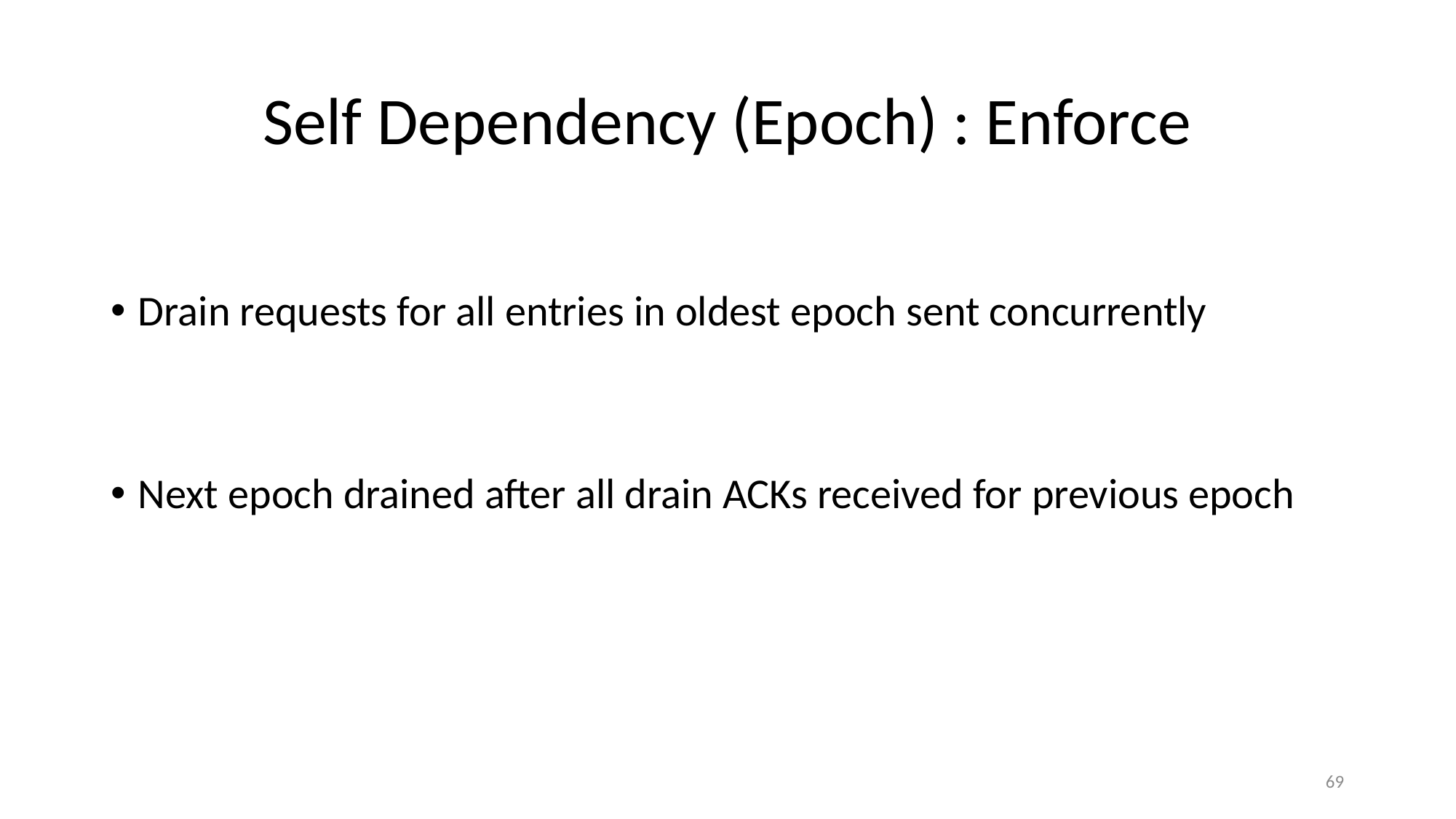

# Self Dependency (Epoch) : Enforce

Drain requests for all entries in oldest epoch sent concurrently

Next epoch drained after all drain ACKs received for previous epoch

69